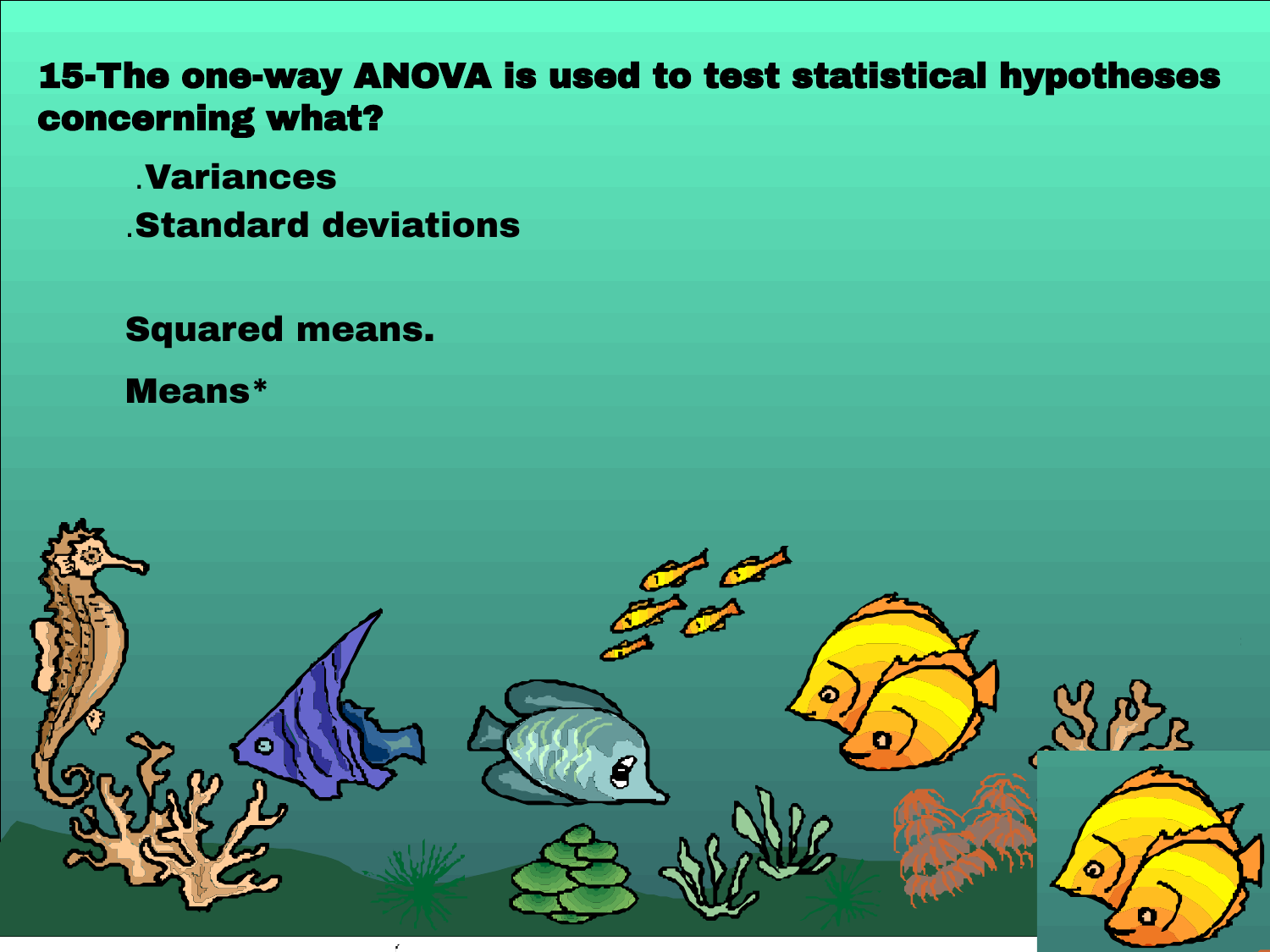

15-The one-way ANOVA is used to test statistical hypotheses concerning what?
| Variances. |
| --- |
| Standard deviations. |
| Squared means. Means\* |